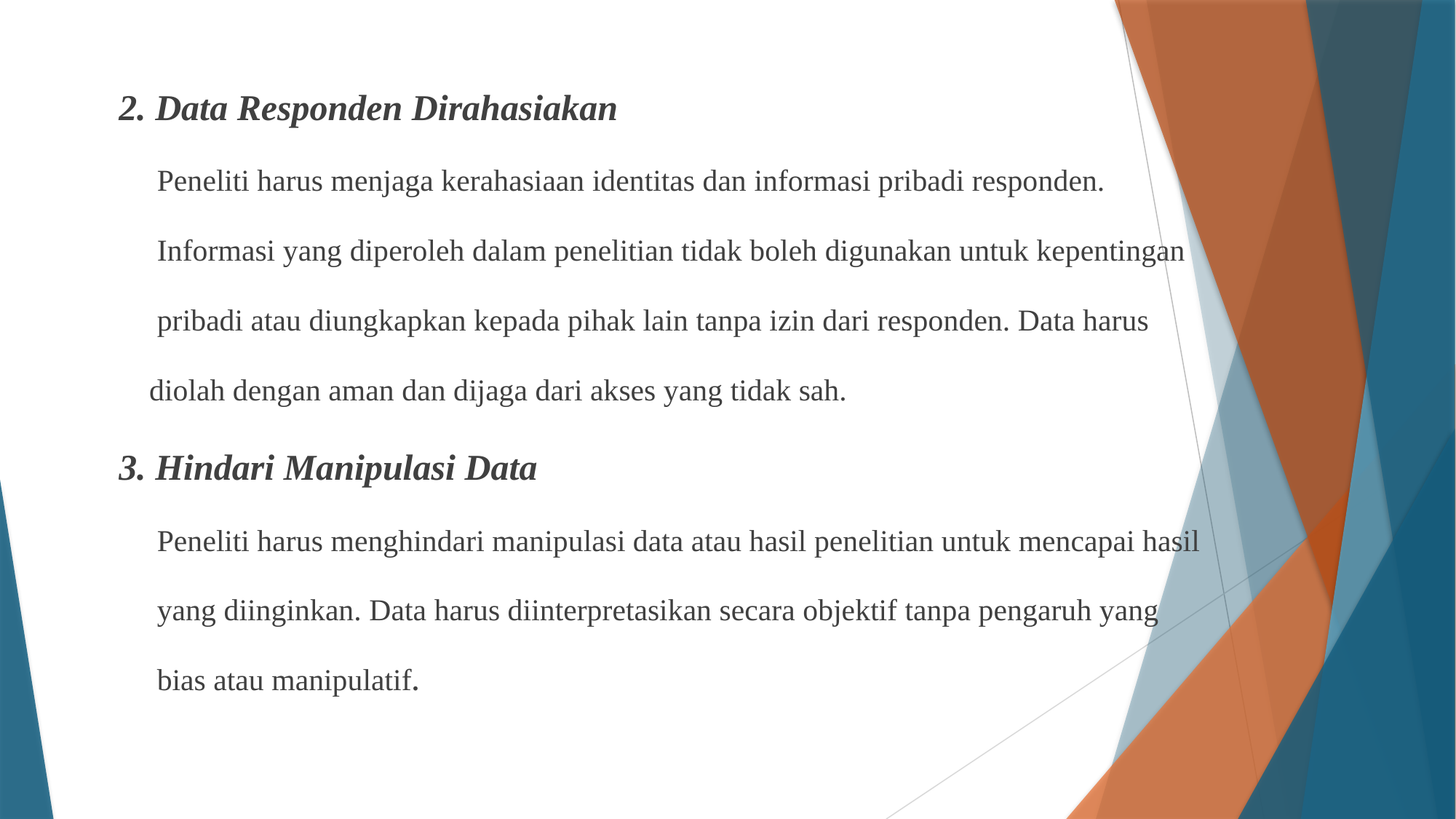

2. Data Responden Dirahasiakan
     Peneliti harus menjaga kerahasiaan identitas dan informasi pribadi responden.
     Informasi yang diperoleh dalam penelitian tidak boleh digunakan untuk kepentingan
     pribadi atau diungkapkan kepada pihak lain tanpa izin dari responden. Data harus
    diolah dengan aman dan dijaga dari akses yang tidak sah.
3. Hindari Manipulasi Data
     Peneliti harus menghindari manipulasi data atau hasil penelitian untuk mencapai hasil
     yang diinginkan. Data harus diinterpretasikan secara objektif tanpa pengaruh yang
     bias atau manipulatif.